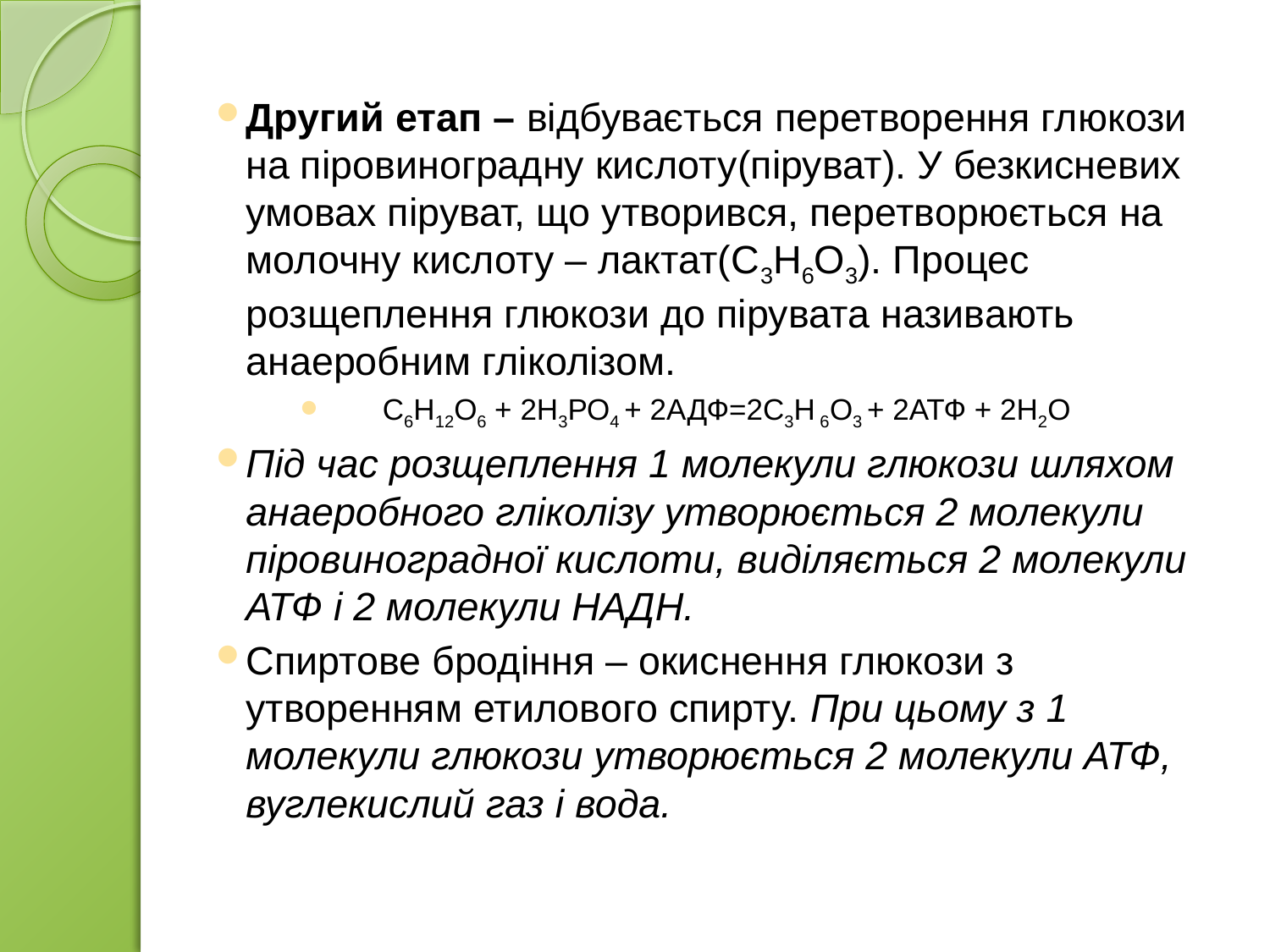

#
Другий етап – відбувається перетворення глюкози на піровиноградну кислоту(піруват). У безкисневих умовах піруват, що утворився, перетворюється на молочну кислоту – лактат(С3Н6О3). Процес розщеплення глюкози до пірувата називають анаеробним гліколізом.
С6Н12О6 + 2Н3РО4 + 2АДФ=2С3Н 6О3 + 2АТФ + 2Н2О
Під час розщеплення 1 молекули глюкози шляхом анаеробного гліколізу утворюється 2 молекули піровиноградної кислоти, виділяється 2 молекули АТФ і 2 молекули НАДН.
Спиртове бродіння – окиснення глюкози з утворенням етилового спирту. При цьому з 1 молекули глюкози утворюється 2 молекули АТФ, вуглекислий газ і вода.